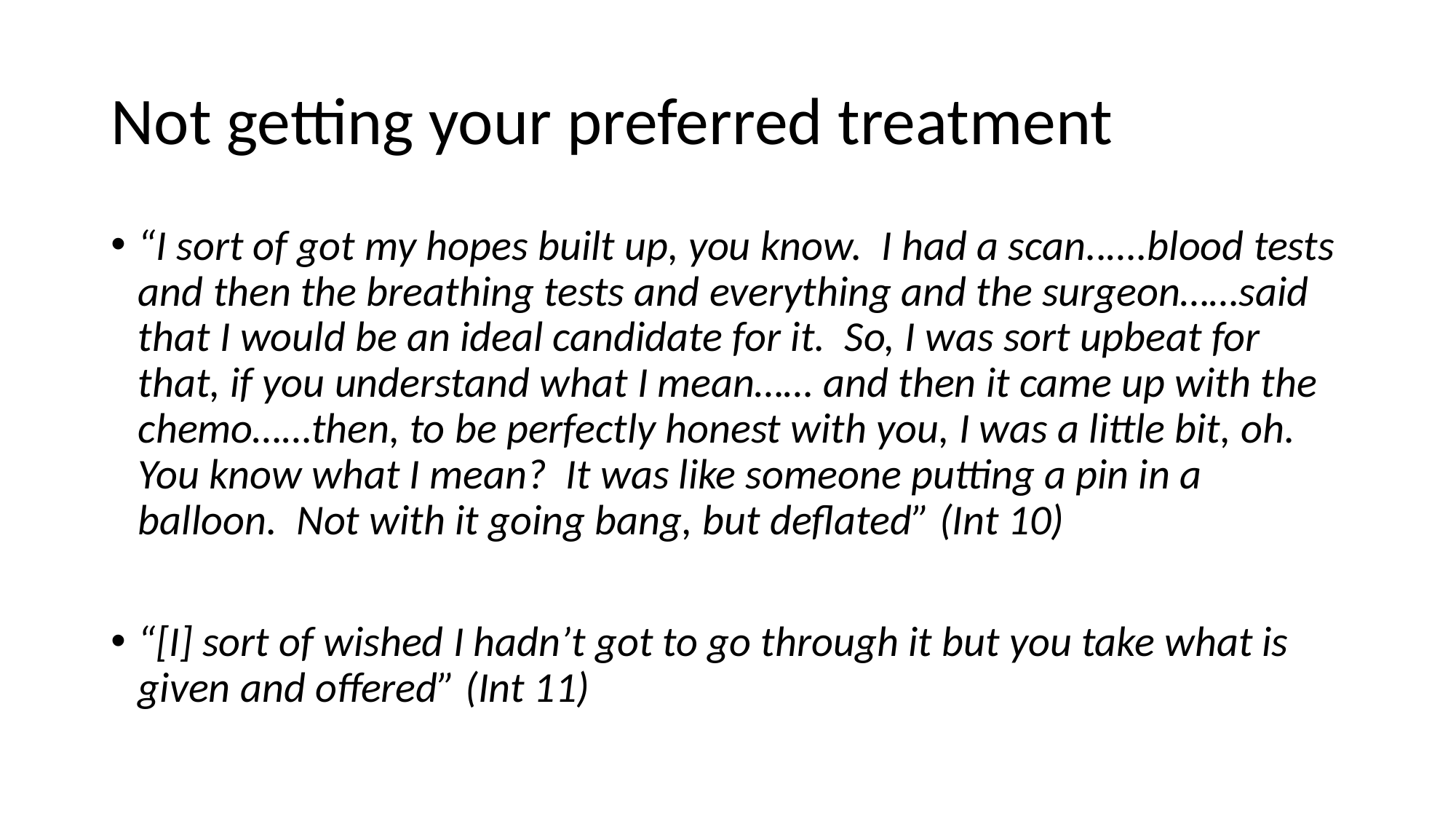

# Not getting your preferred treatment
“I sort of got my hopes built up, you know.  I had a scan..….blood tests and then the breathing tests and everything and the surgeon……said that I would be an ideal candidate for it.  So, I was sort upbeat for that, if you understand what I mean…… and then it came up with the chemo……then, to be perfectly honest with you, I was a little bit, oh.  You know what I mean?  It was like someone putting a pin in a balloon.  Not with it going bang, but deflated” (Int 10)

“[I] sort of wished I hadn’t got to go through it but you take what is given and offered” (Int 11)